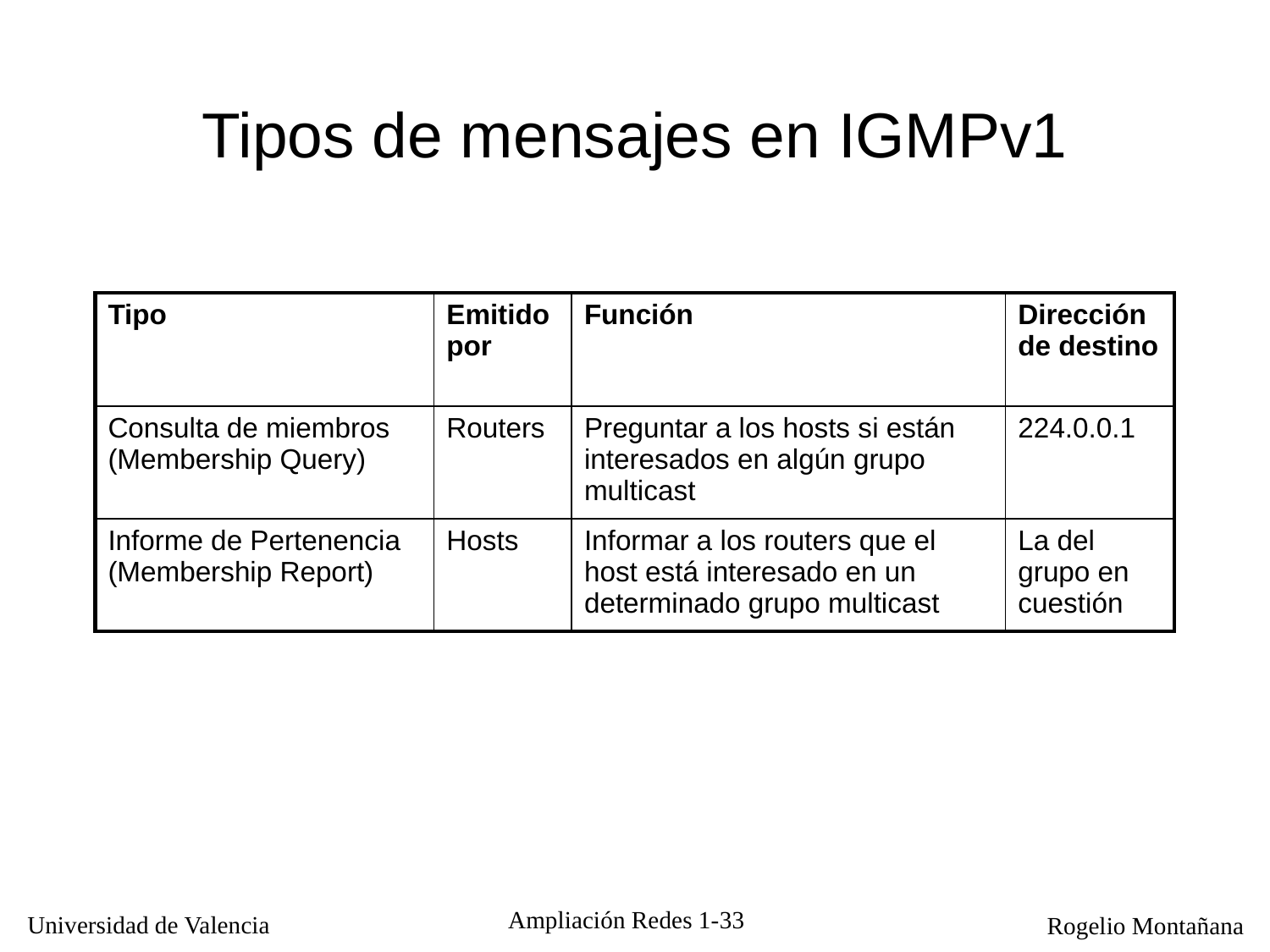

# Tipos de mensajes en IGMPv1
| Tipo | Emitido por | Función | Dirección de destino |
| --- | --- | --- | --- |
| Consulta de miembros (Membership Query) | Routers | Preguntar a los hosts si están interesados en algún grupo multicast | 224.0.0.1 |
| Informe de Pertenencia (Membership Report) | Hosts | Informar a los routers que el host está interesado en un determinado grupo multicast | La del grupo en cuestión |
Ampliación Redes 1-33